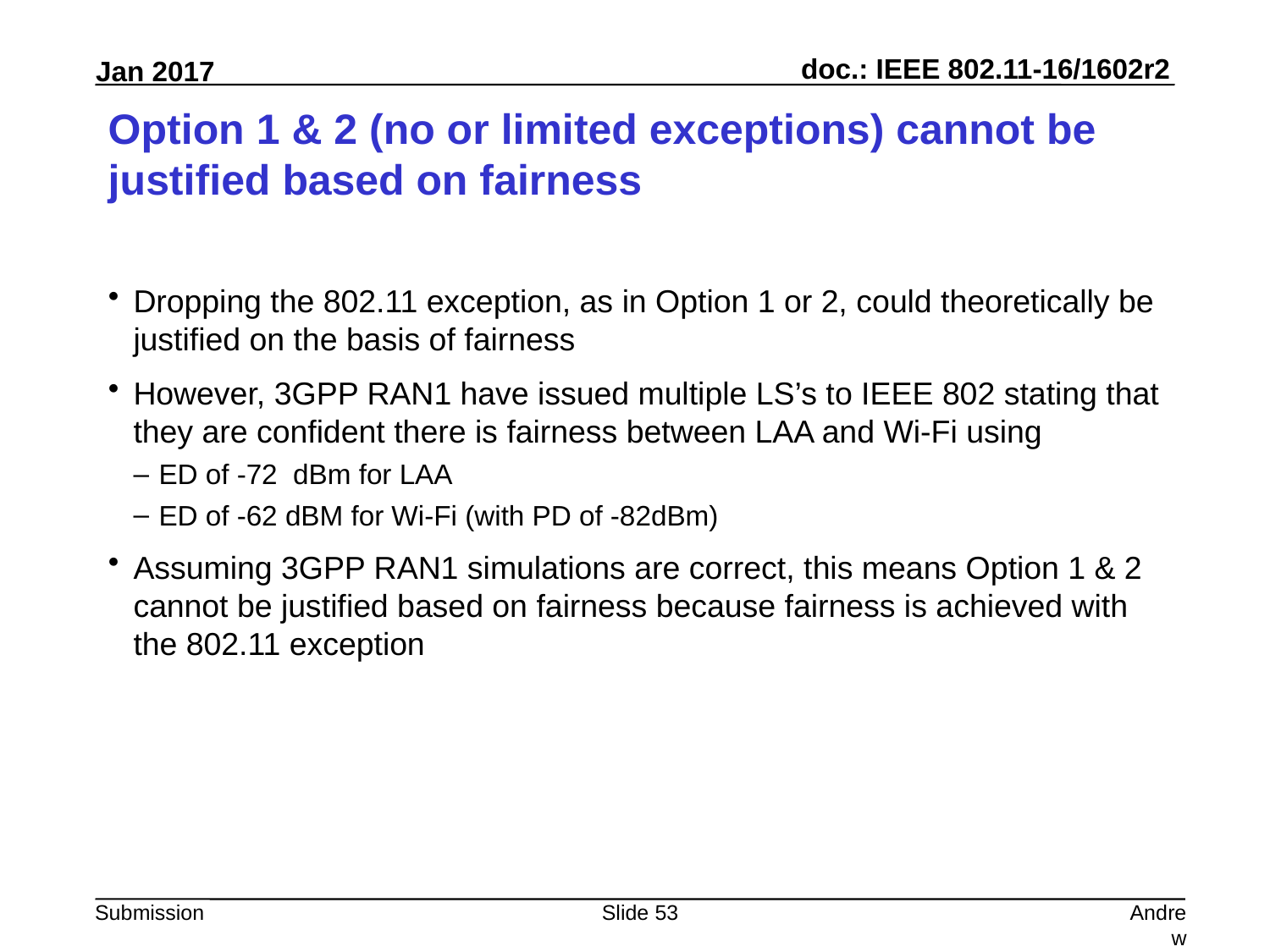

# Option 1 & 2 (no or limited exceptions) cannot be justified based on fairness
Dropping the 802.11 exception, as in Option 1 or 2, could theoretically be justified on the basis of fairness
However, 3GPP RAN1 have issued multiple LS’s to IEEE 802 stating that they are confident there is fairness between LAA and Wi-Fi using
ED of -72  dBm for LAA
ED of -62 dBM for Wi-Fi (with PD of -82dBm)
Assuming 3GPP RAN1 simulations are correct, this means Option 1 & 2 cannot be justified based on fairness because fairness is achieved with the 802.11 exception
Slide 53
Andrew Myles, Cisco